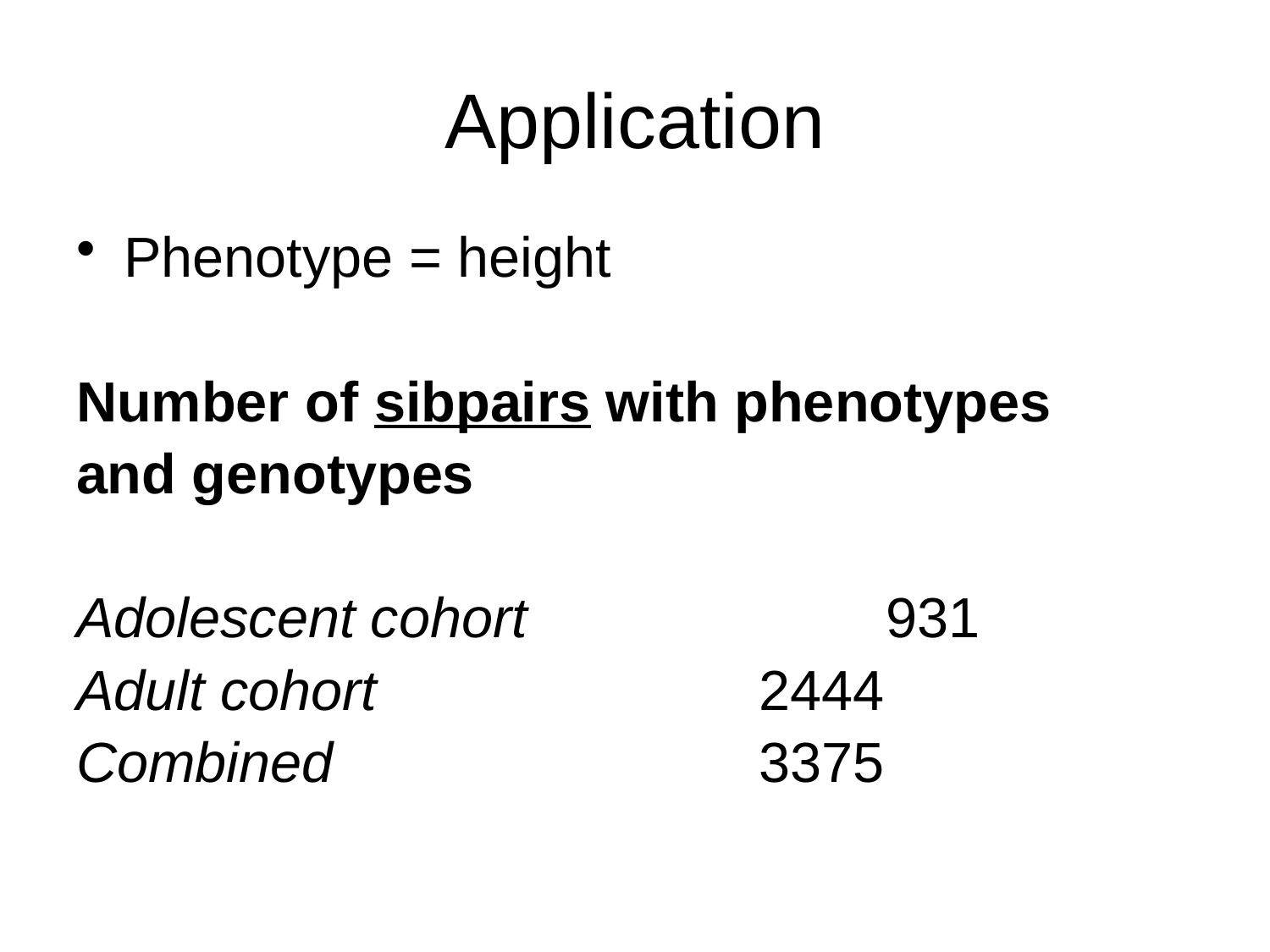

# Application
Phenotype = height

Number of sibpairs with phenotypes
and genotypes

Adolescent cohort			931
Adult cohort				2444
Combined				3375